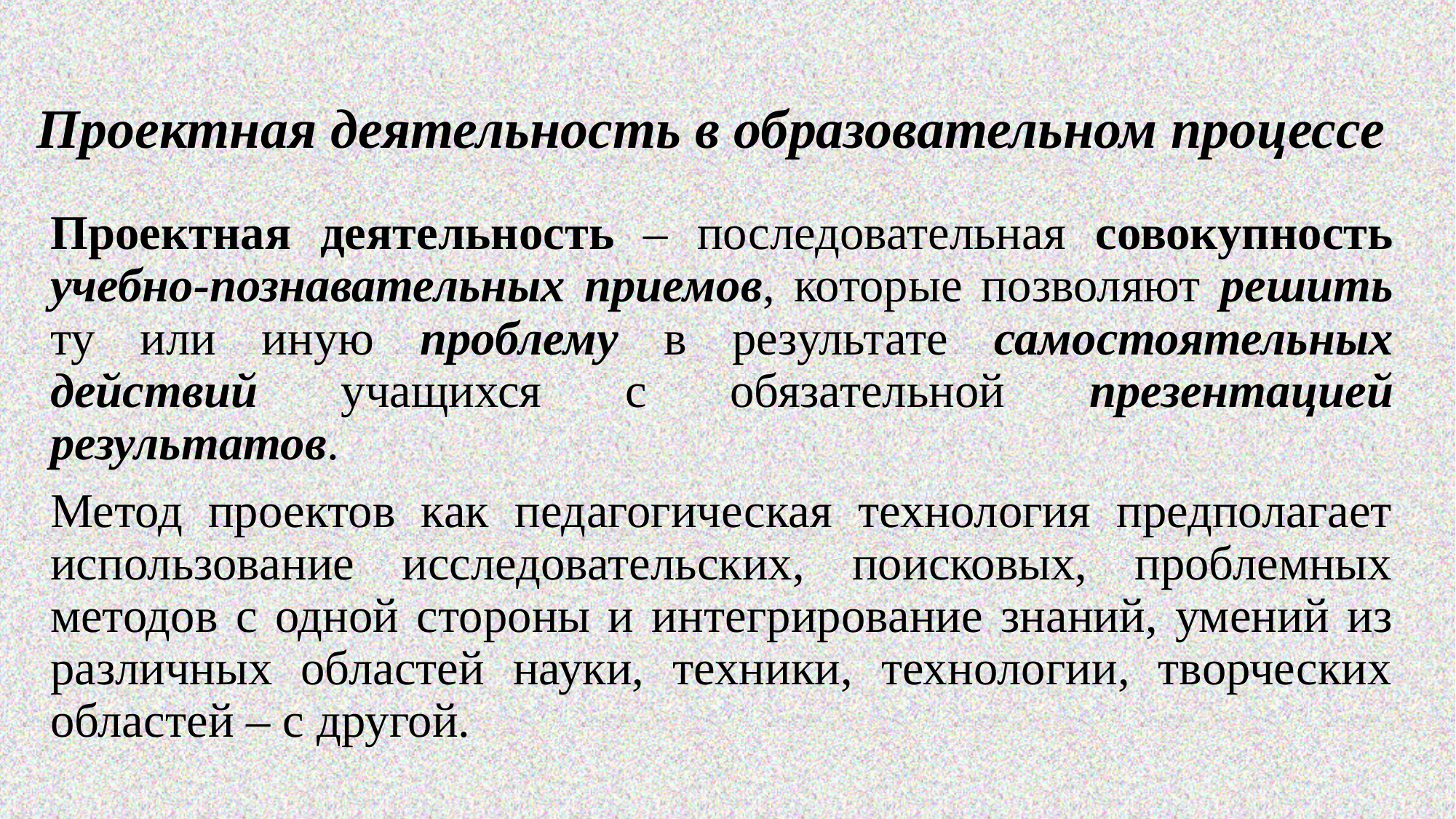

# Проектная деятельность в образовательном процессе
Проектная деятельность – последовательная совокупность учебно-познавательных приемов, которые позволяют решить ту или иную проблему в результате самостоятельных действий учащихся с обязательной презентацией результатов.
Метод проектов как педагогическая технология предполагает использование исследовательских, поисковых, проблемных методов с одной стороны и интегрирование знаний, умений из различных областей науки, техники, технологии, творческих областей – с другой.